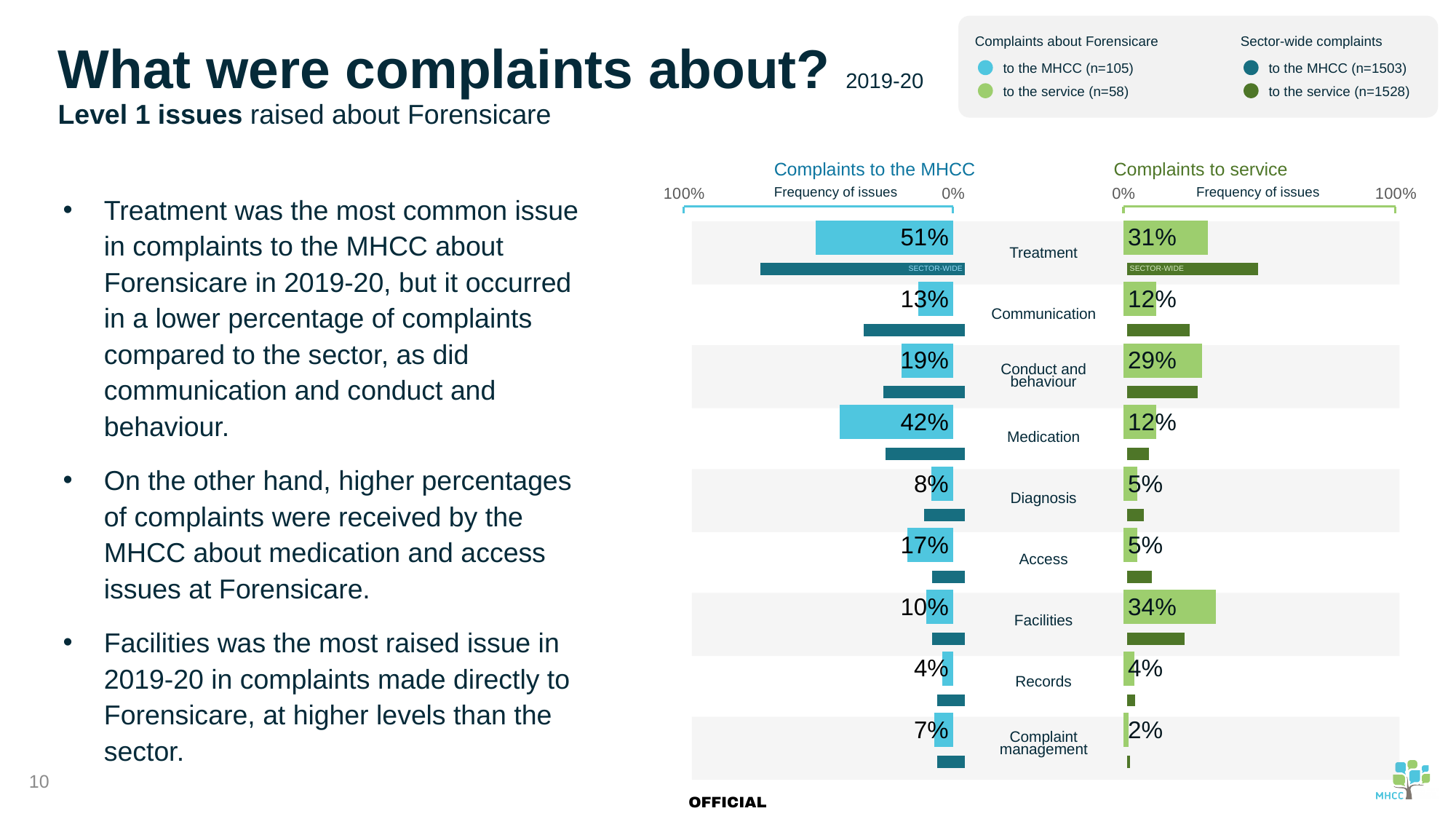

Complaints about Forensicare
to the MHCC (n=105)

to the service (n=58)

Sector-wide complaints
to the MHCC (n=1503)

to the service (n=1528)

What were complaints about? 2019-20
Level 1 issues raised about Forensicare
Complaints to the MHCC
Complaints to service
Treatment was the most common issue in complaints to the MHCC about Forensicare in 2019-20, but it occurred in a lower percentage of complaints compared to the sector, as did communication and conduct and behaviour.
On the other hand, higher percentages of complaints were received by the MHCC about medication and access issues at Forensicare.
Facilities was the most raised issue in 2019-20 in complaints made directly to Forensicare, at higher levels than the sector.

### Chart

| Category | Service |
|---|---|

### Chart

| Category | Service |
|---|---|

### Chart

| Category | Sector |
|---|---|
Frequency of issues
Frequency of issues

### Chart

| Category | Sector |
|---|---|
Treatment
SECTOR-WIDE
SECTOR-WIDE
Communication

Conduct and behaviour
Medication

Diagnosis
Access

Facilities
Records

Complaint management